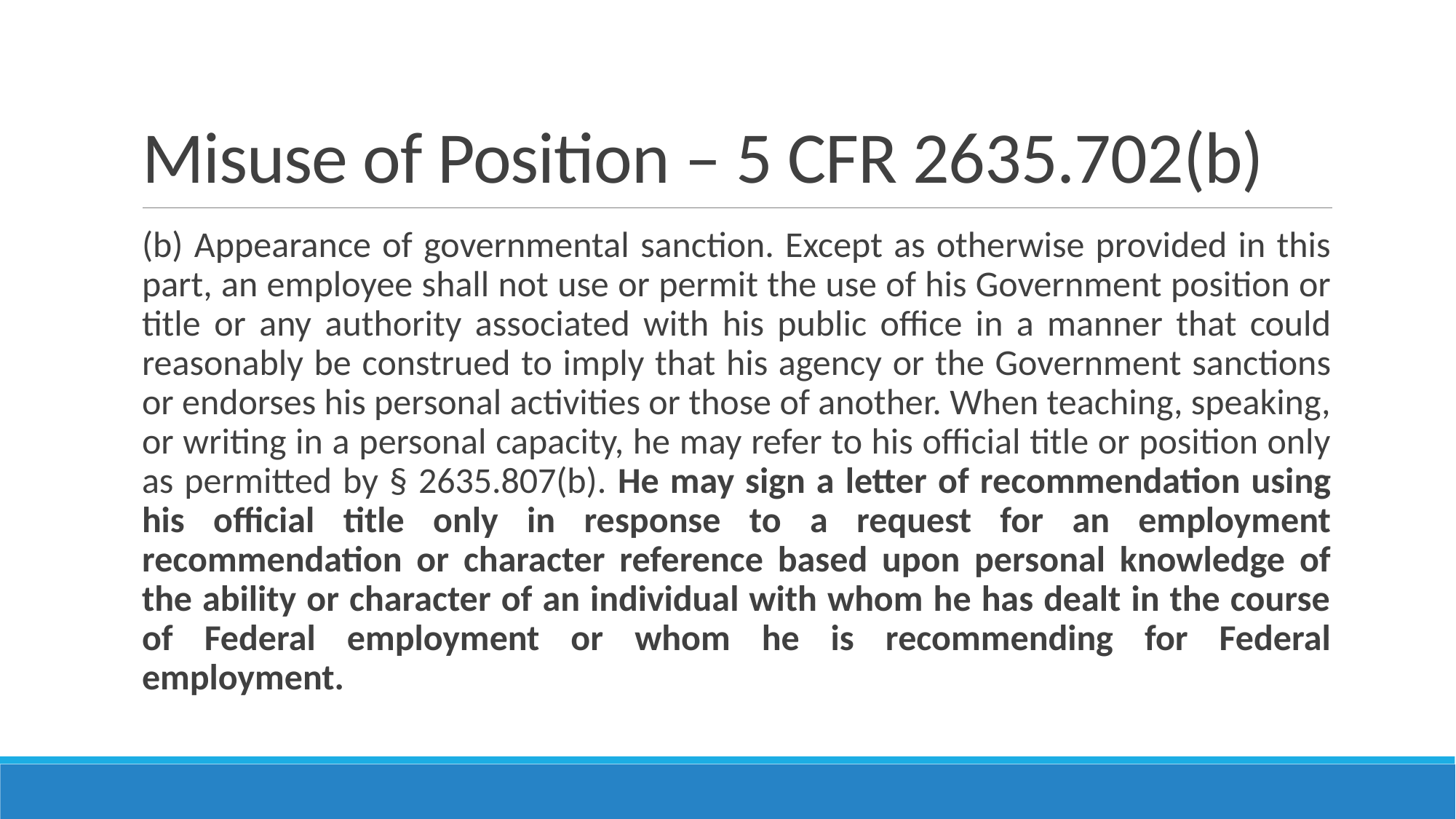

# Misuse of Position – 5 CFR 2635.702(b)
(b) Appearance of governmental sanction. Except as otherwise provided in this part, an employee shall not use or permit the use of his Government position or title or any authority associated with his public office in a manner that could reasonably be construed to imply that his agency or the Government sanctions or endorses his personal activities or those of another. When teaching, speaking, or writing in a personal capacity, he may refer to his official title or position only as permitted by § 2635.807(b). He may sign a letter of recommendation using his official title only in response to a request for an employment recommendation or character reference based upon personal knowledge of the ability or character of an individual with whom he has dealt in the course of Federal employment or whom he is recommending for Federal employment.